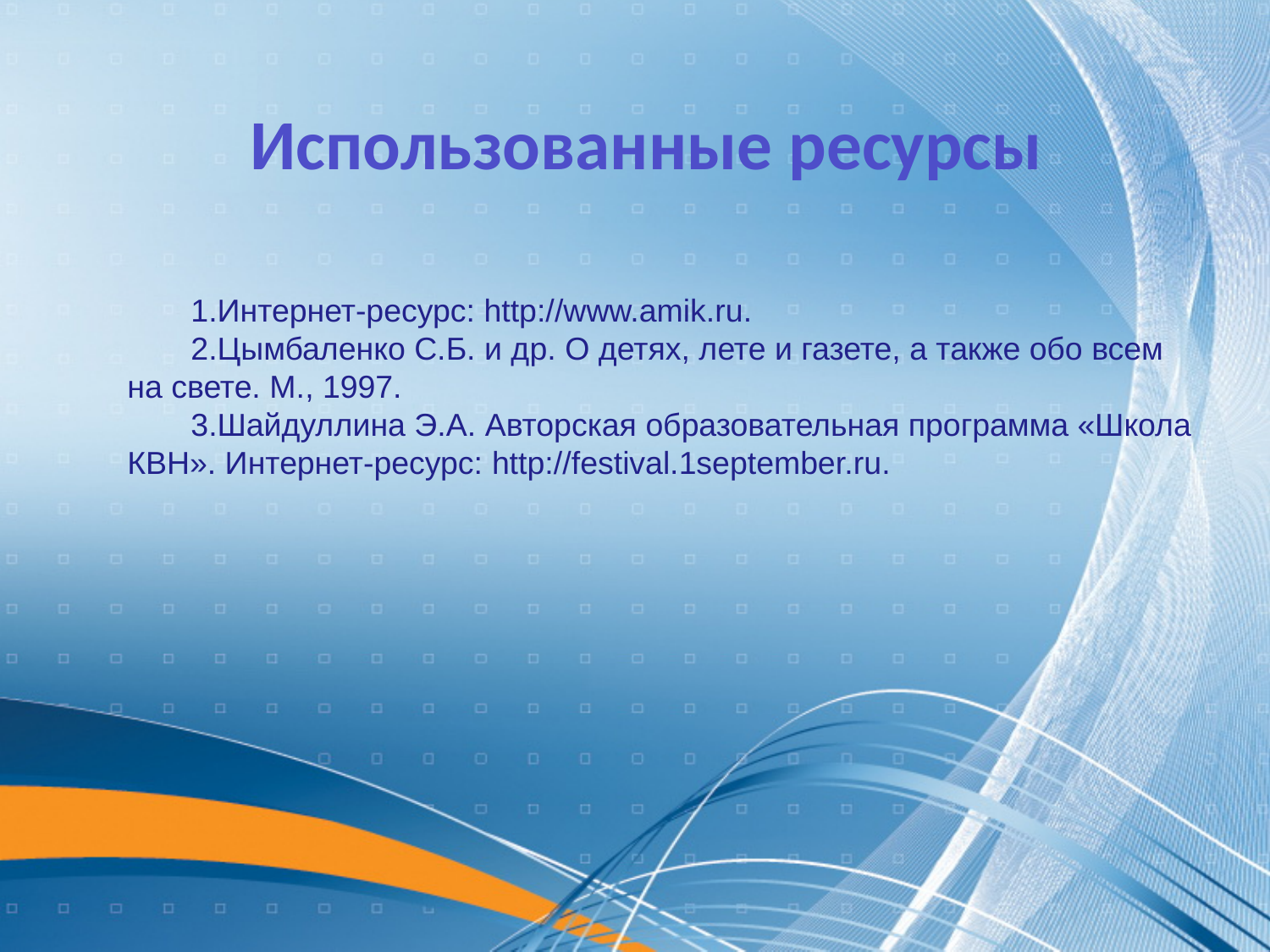

Использованные ресурсы

Интернет-ресурс: http://www.amik.ru.
Цымбаленко С.Б. и др. О детях, лете и газете, а также обо всем на свете. М., 1997.
Шайдуллина Э.А. Авторская образовательная программа «Школа КВН». Интернет-ресурс: http://festival.1september.ru.